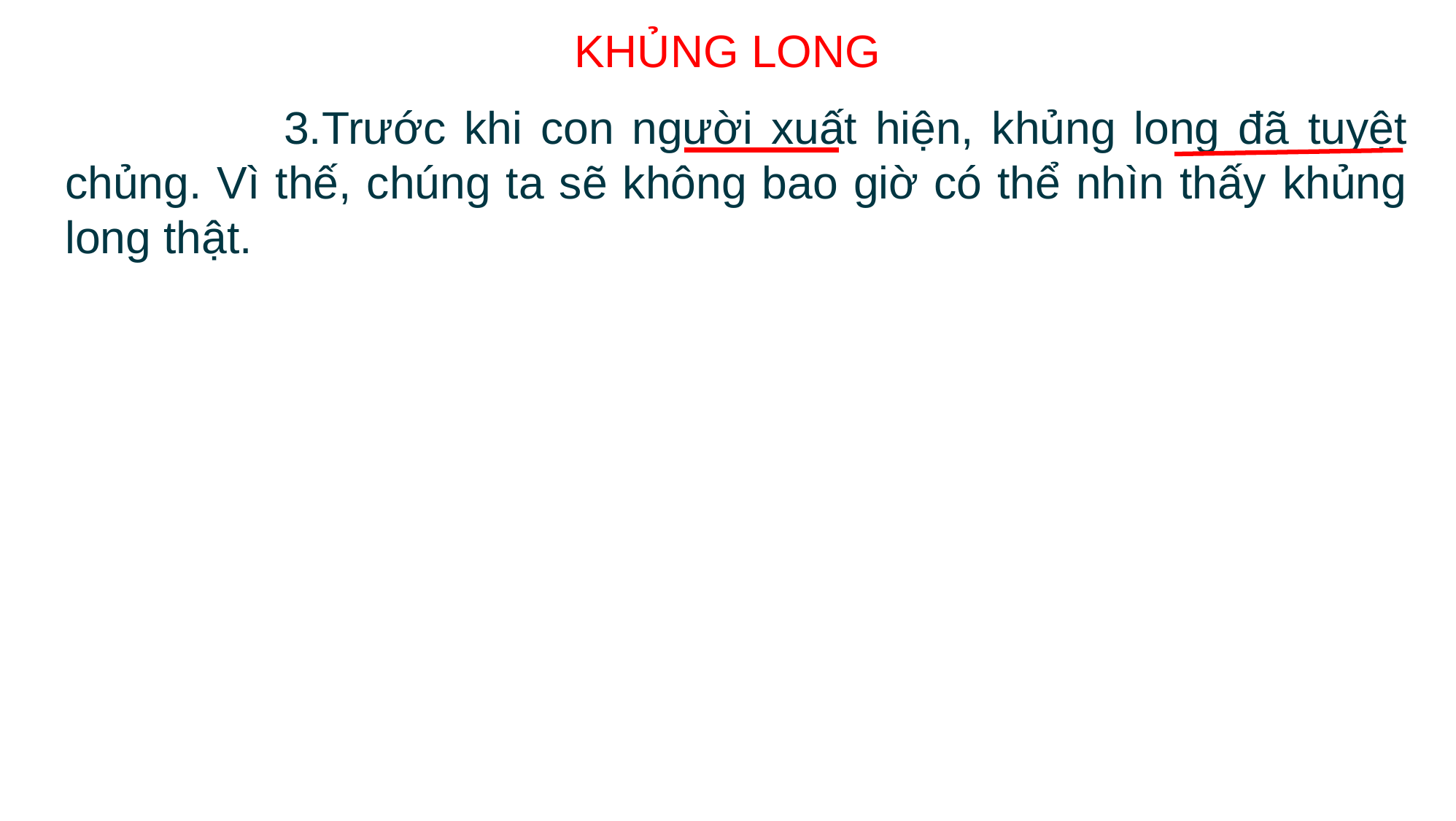

KHỦNG LONG
		3.Trước khi con người xuất hiện, khủng long đã tuyệt chủng. Vì thế, chúng ta sẽ không bao giờ có thể nhìn thấy khủng long thật.